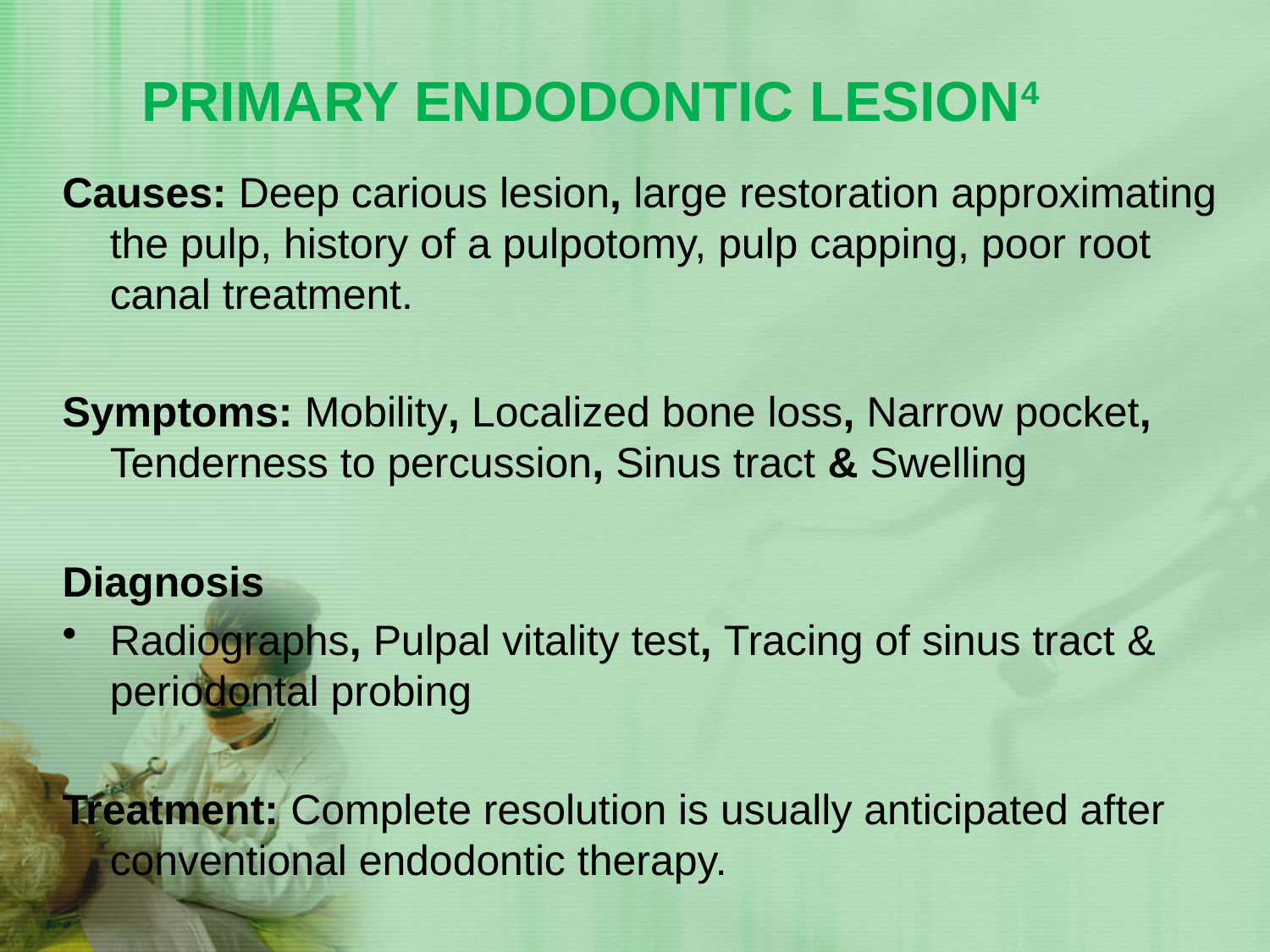

# Primary endodontic lesion4
Causes: Deep carious lesion, large restoration approximating the pulp, history of a pulpotomy, pulp capping, poor root canal treatment.

Symptoms: Mobility, Localized bone loss, Narrow pocket, Tenderness to percussion, Sinus tract & Swelling

Diagnosis
Radiographs, Pulpal vitality test, Tracing of sinus tract & periodontal probing

Treatment: Complete resolution is usually anticipated after conventional endodontic therapy.